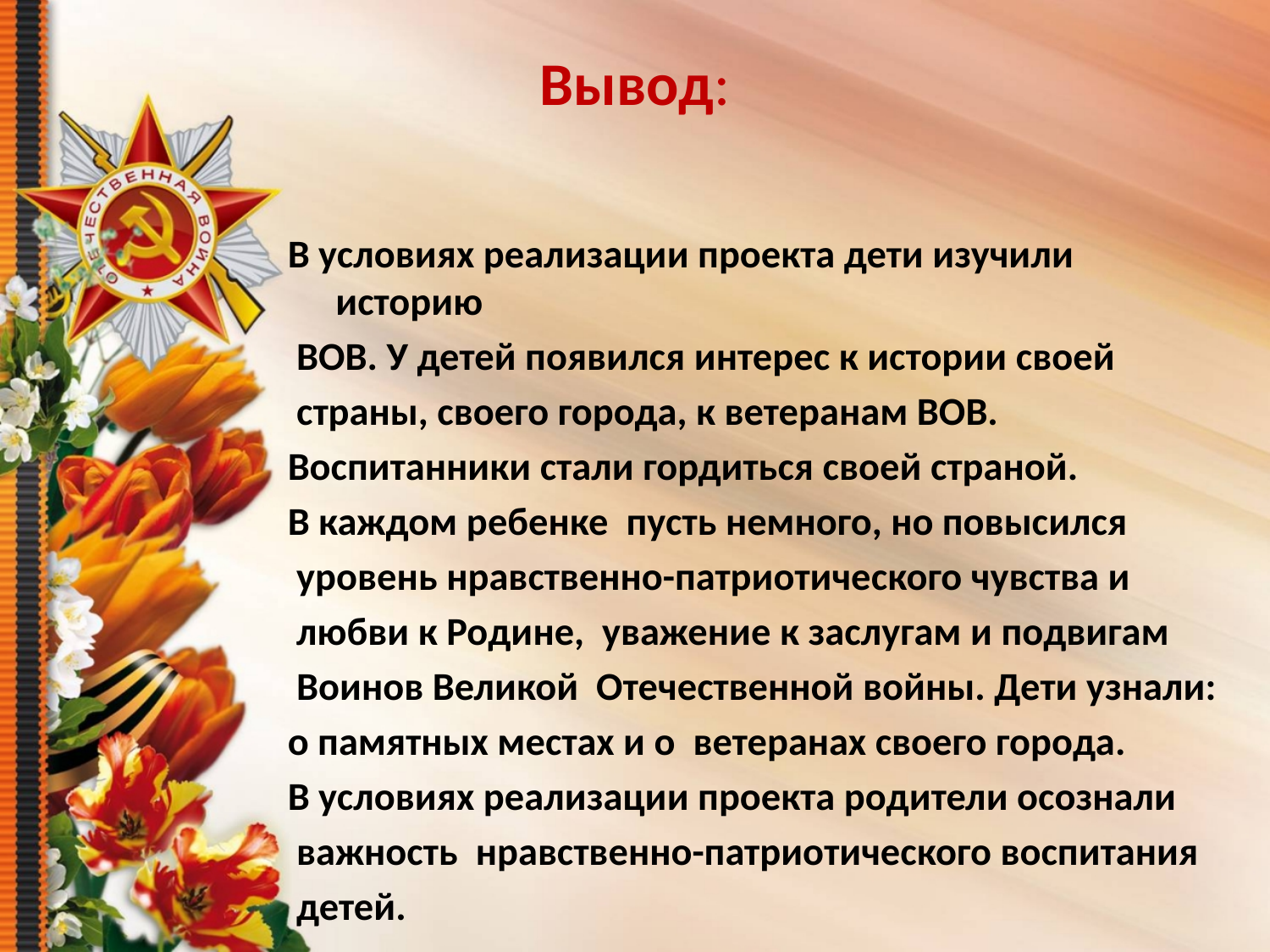

# Вывод:
В условиях реализации проекта дети изучили историю
 ВОВ. У детей появился интерес к истории своей
 страны, своего города, к ветеранам ВОВ.
Воспитанники стали гордиться своей страной.
В каждом ребенке  пусть немного, но повысился
 уровень нравственно-патриотического чувства и
 любви к Родине,  уважение к заслугам и подвигам
 Воинов Великой  Отечественной войны. Дети узнали:
о памятных местах и о  ветеранах своего города.
В условиях реализации проекта родители осознали
 важность  нравственно-патриотического воспитания
 детей.